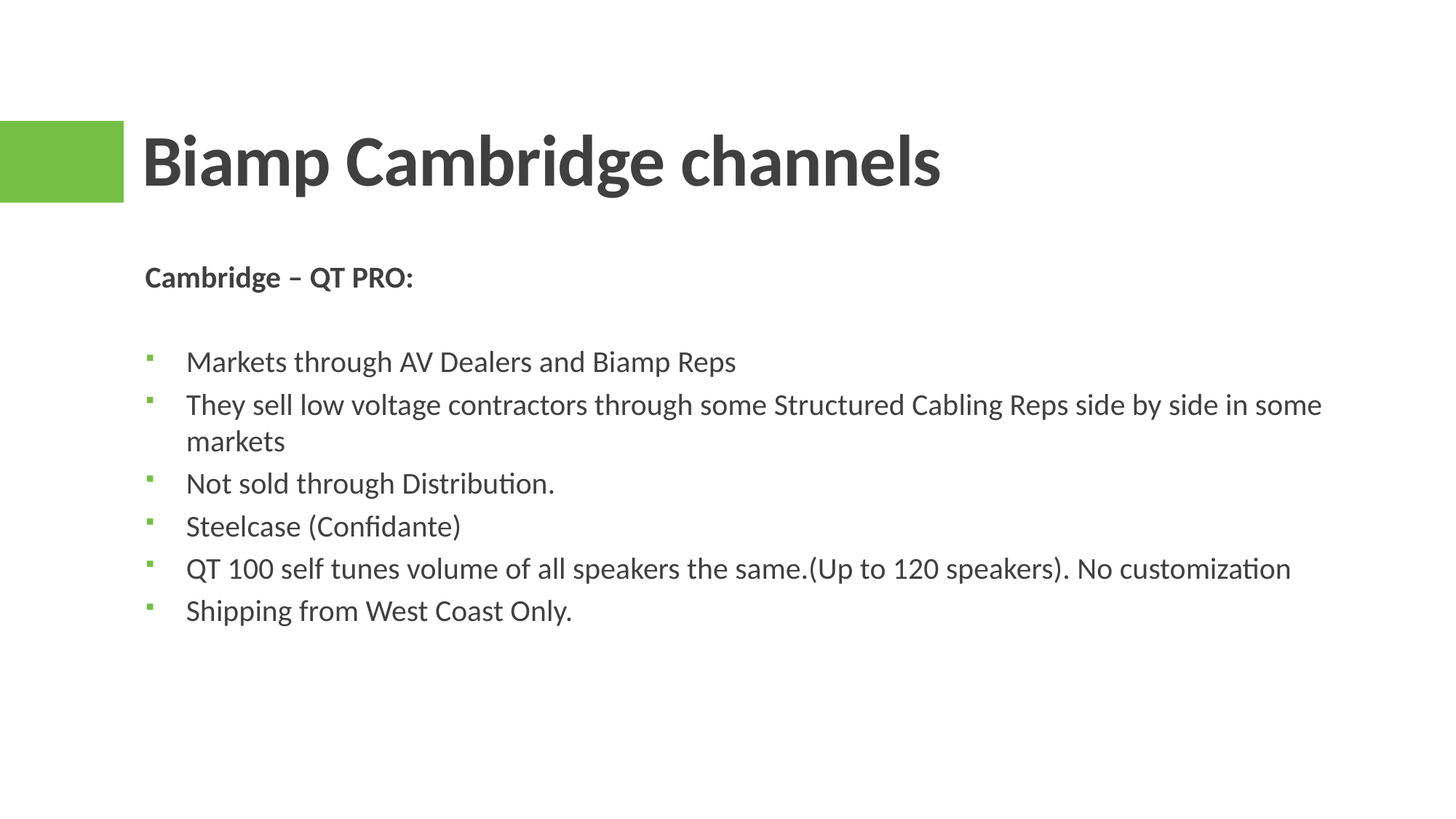

# Biamp Cambridge channels
Cambridge – QT PRO:

Markets through AV Dealers and Biamp Reps
They sell low voltage contractors through some Structured Cabling Reps side by side in some markets
Not sold through Distribution.
Steelcase (Confidante)
QT 100 self tunes volume of all speakers the same.(Up to 120 speakers). No customization
Shipping from West Coast Only.